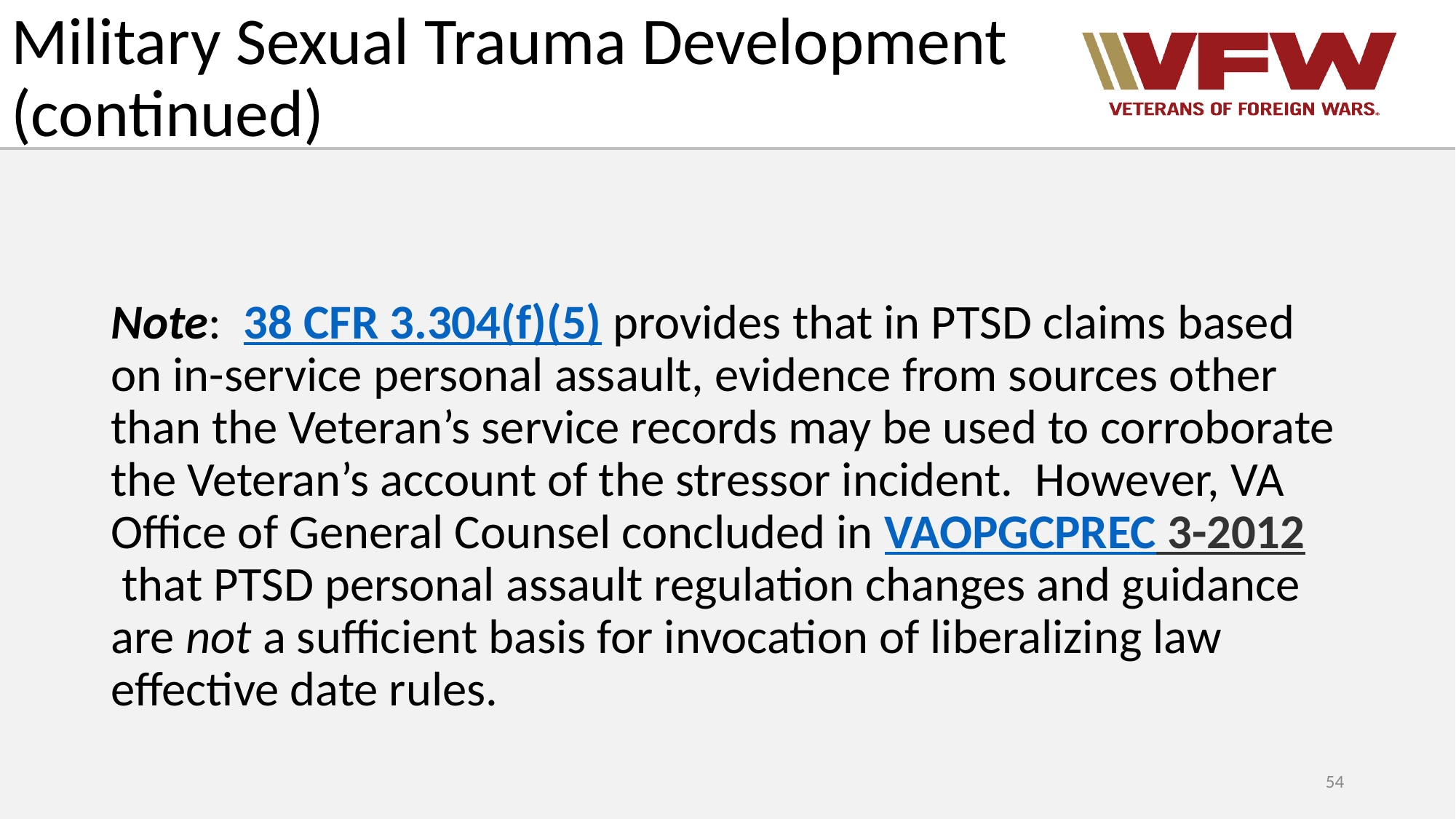

# Military Sexual Trauma Development (continued)

Note:  38 CFR 3.304(f)(5) provides that in PTSD claims based on in-service personal assault, evidence from sources other than the Veteran’s service records may be used to corroborate the Veteran’s account of the stressor incident.  However, VA Office of General Counsel concluded in VAOPGCPREC 3-2012 that PTSD personal assault regulation changes and guidance are not a sufficient basis for invocation of liberalizing law effective date rules.
54